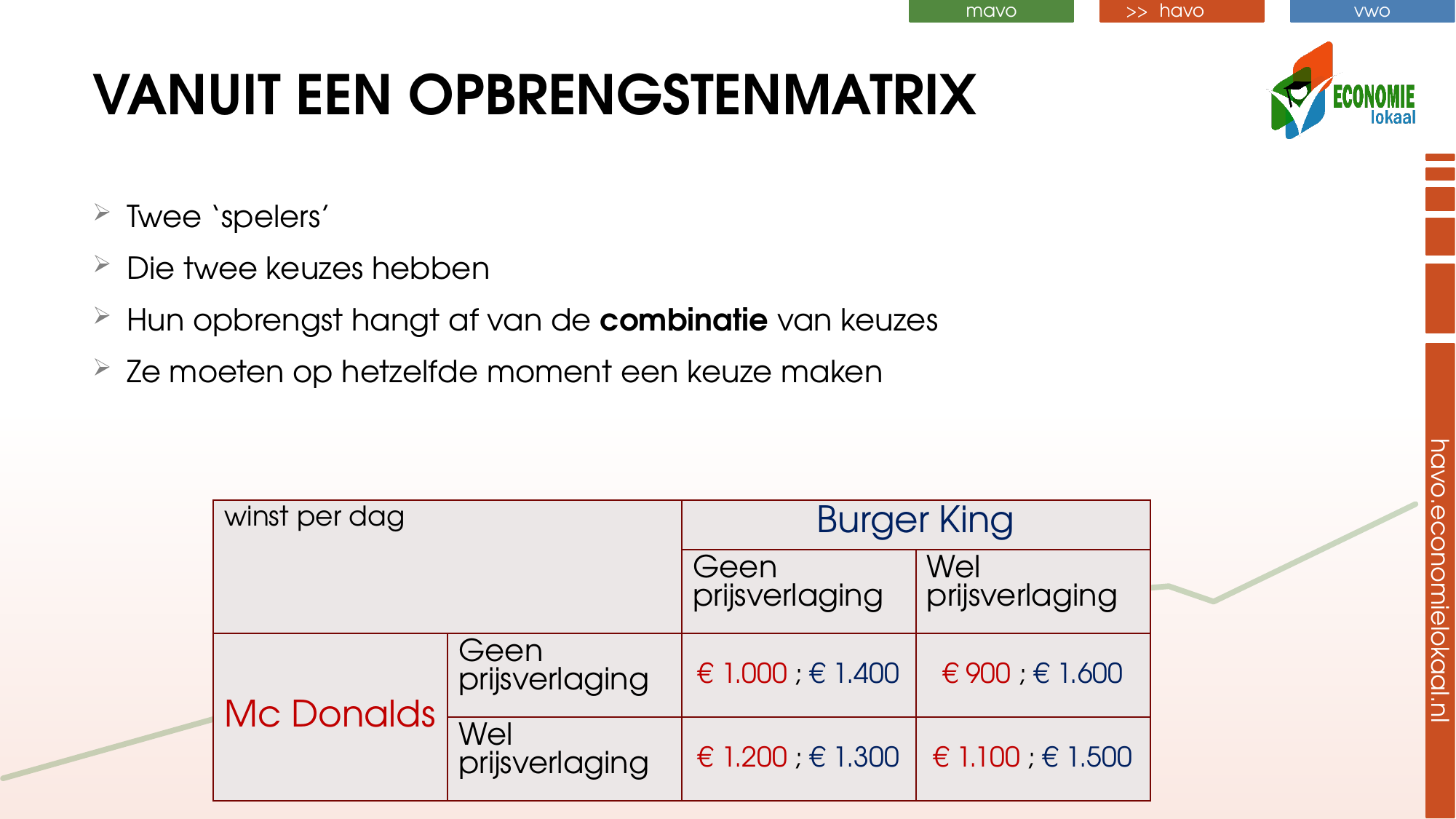

# Vanuit een opbrengstenmatrix
Twee ‘spelers’
Die twee keuzes hebben
Hun opbrengst hangt af van de combinatie van keuzes
Ze moeten op hetzelfde moment een keuze maken
| winst per dag |  | Burger King |  |
| --- | --- | --- | --- |
|  |  | Geen prijsverlaging | Wel prijsverlaging |
| Mc Donalds | Geen prijsverlaging | € 1.000 ; € 1.400 | € 900 ; € 1.600 |
|  | Wel prijsverlaging | € 1.200 ; € 1.300 | € 1.100 ; € 1.500 |